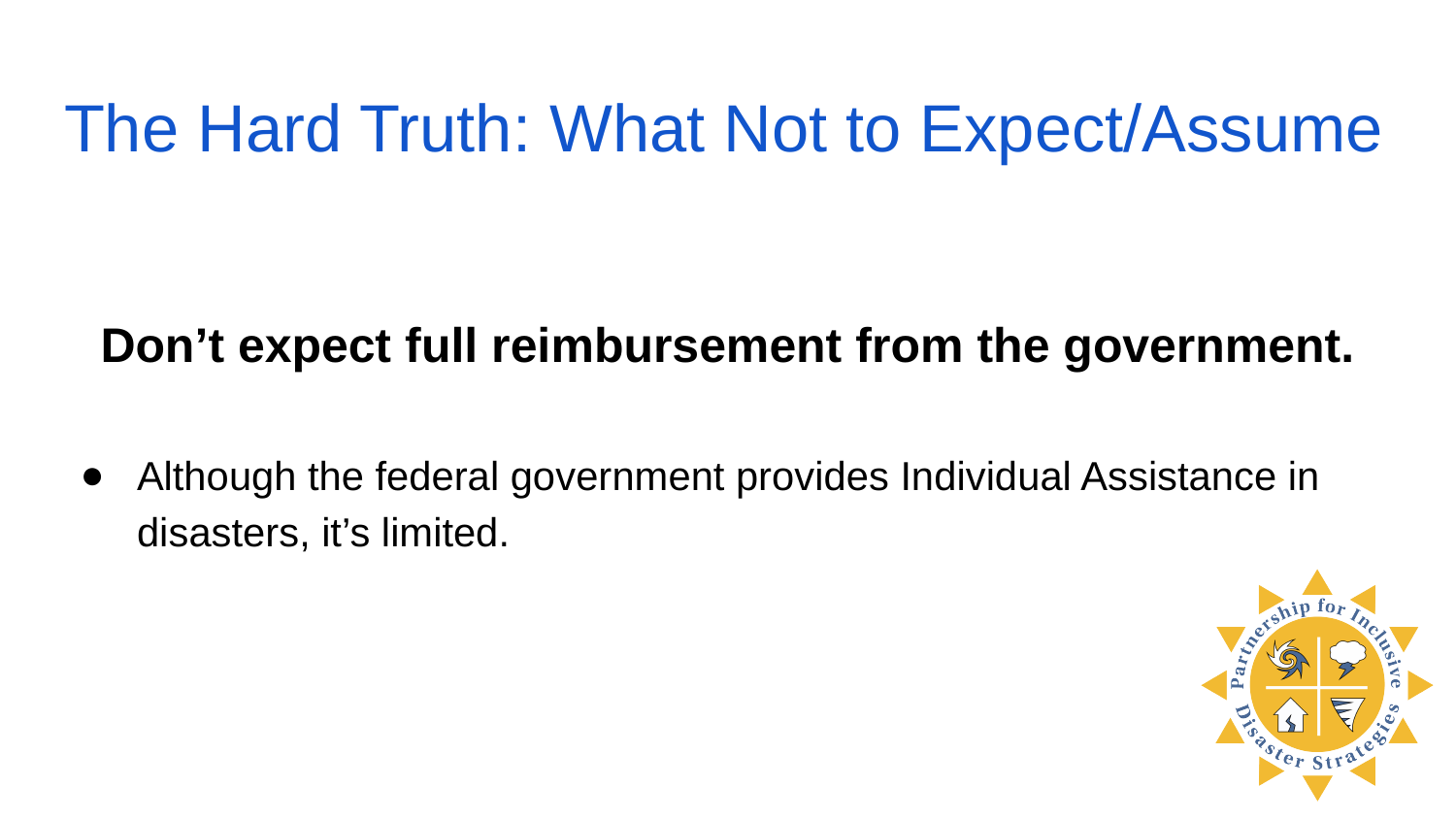

# The Hard Truth: What Not to Expect/Assume

Don’t expect full reimbursement from the government.

Although the federal government provides Individual Assistance in disasters, it’s limited.